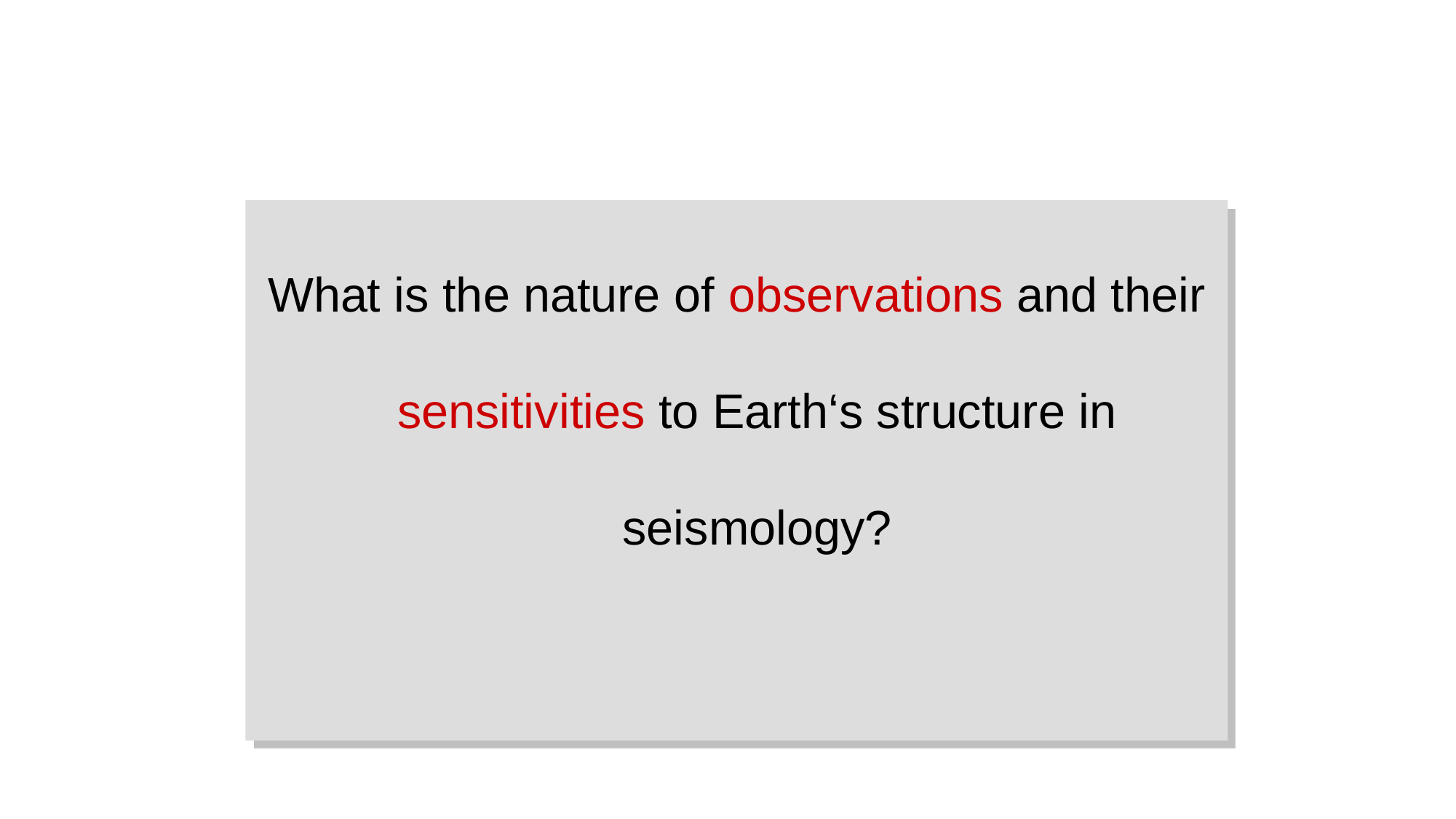

#
What is the nature of observations and their sensitivities to Earth‘s structure in seismology?